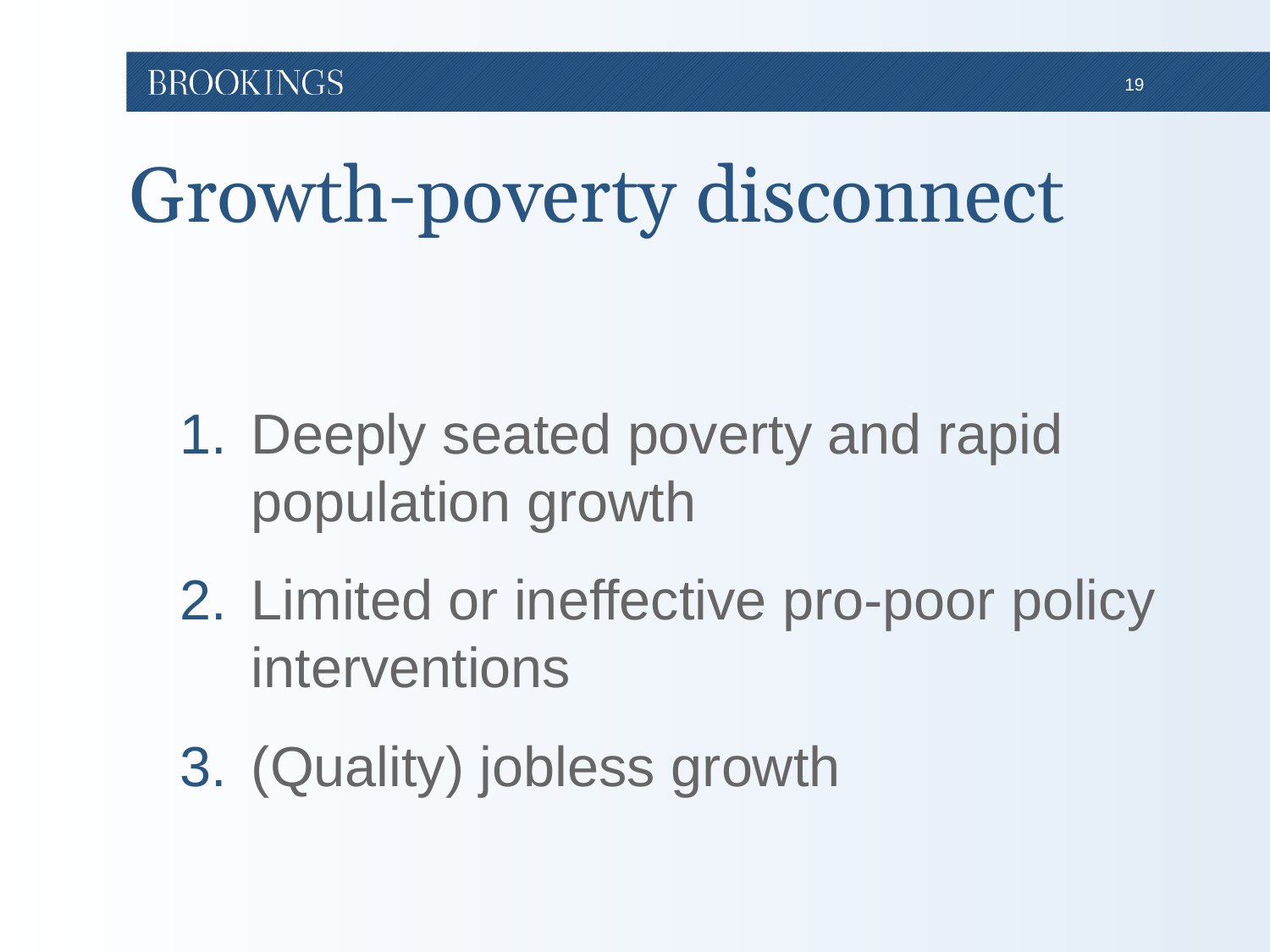

# Growth-poverty disconnect

Deeply seated poverty and rapid population growth
Limited or ineffective pro-poor policy interventions
(Quality) jobless growth